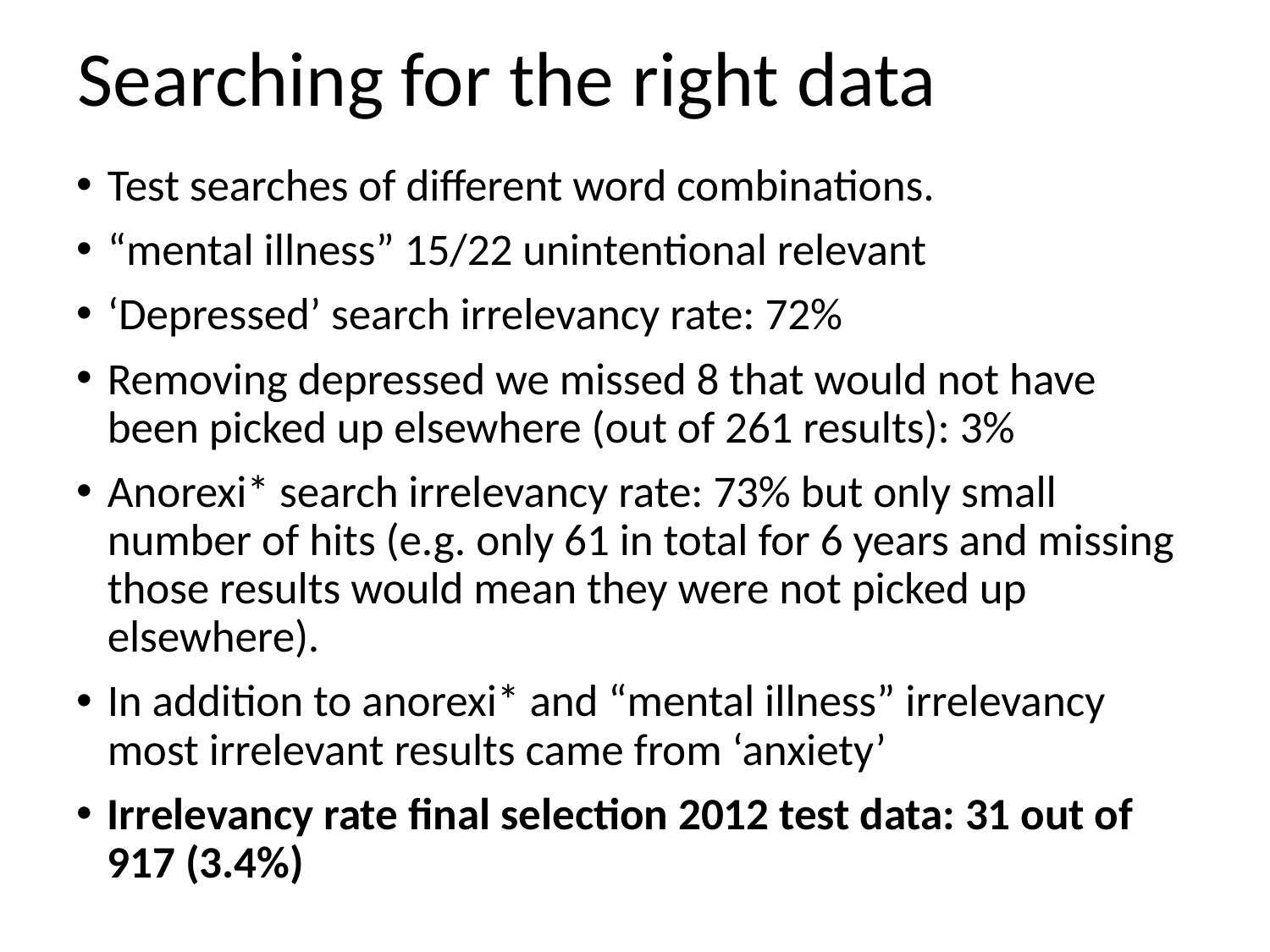

# Searching for the right data
Test searches of different word combinations.
“mental illness” 15/22 unintentional relevant
‘Depressed’ search irrelevancy rate: 72%
Removing depressed we missed 8 that would not have been picked up elsewhere (out of 261 results): 3%
Anorexi* search irrelevancy rate: 73% but only small number of hits (e.g. only 61 in total for 6 years and missing those results would mean they were not picked up elsewhere).
In addition to anorexi* and “mental illness” irrelevancy most irrelevant results came from ‘anxiety’
Irrelevancy rate final selection 2012 test data: 31 out of 917 (3.4%)